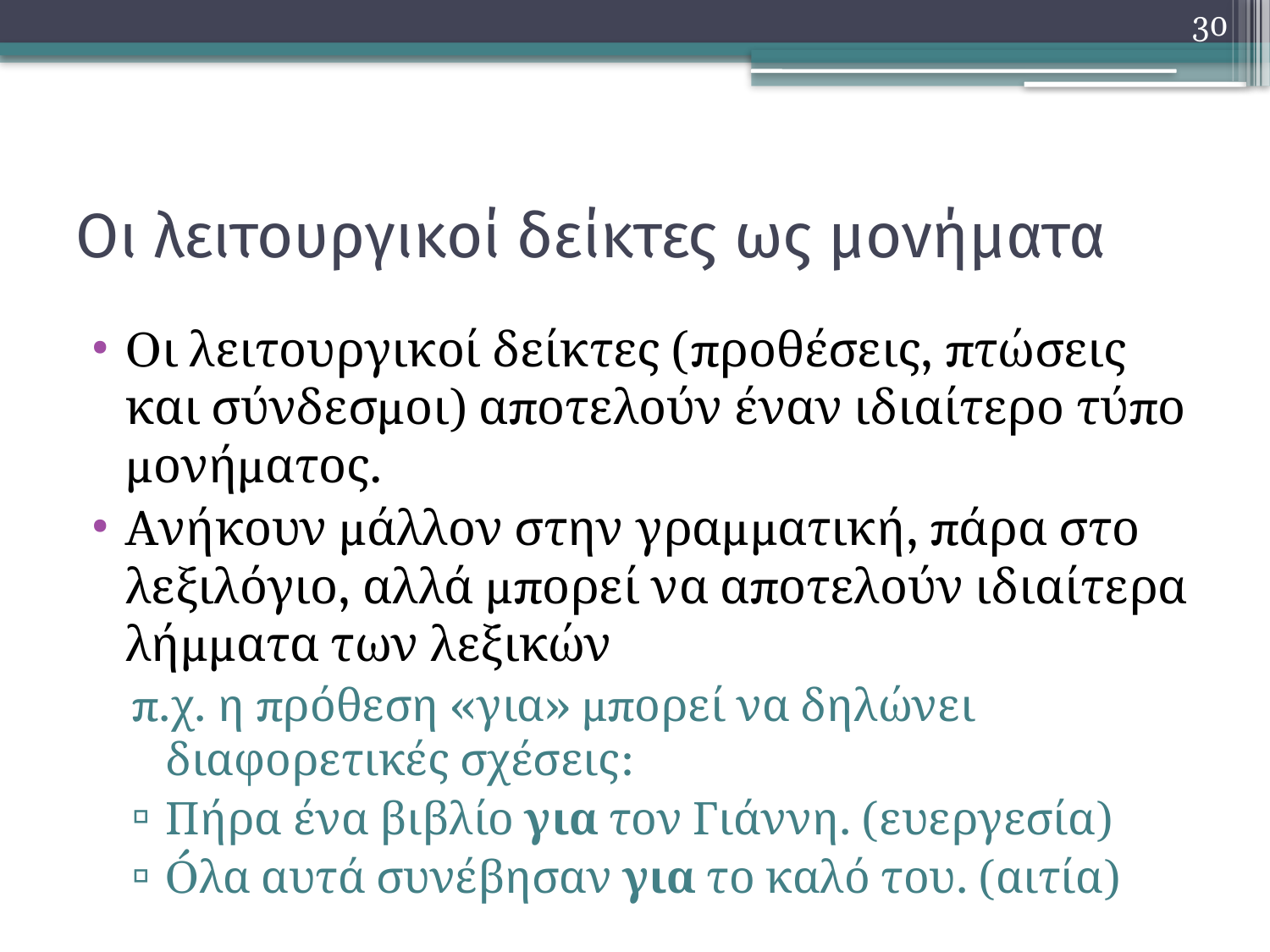

30
# Οι λειτουργικοί δείκτες ως μονήματα
Οι λειτουργικοί δείκτες (προθέσεις, πτώσεις και σύνδεσμοι) αποτελούν έναν ιδιαίτερο τύπο μονήματος.
Ανήκουν μάλλον στην γραμματική, πάρα στο λεξιλόγιο, αλλά μπορεί να αποτελούν ιδιαίτερα λήμματα των λεξικών
π.χ. η πρόθεση «για» μπορεί να δηλώνει διαφορετικές σχέσεις:
Πήρα ένα βιβλίο για τον Γιάννη. (ευεργεσία)
Όλα αυτά συνέβησαν για το καλό του. (αιτία)